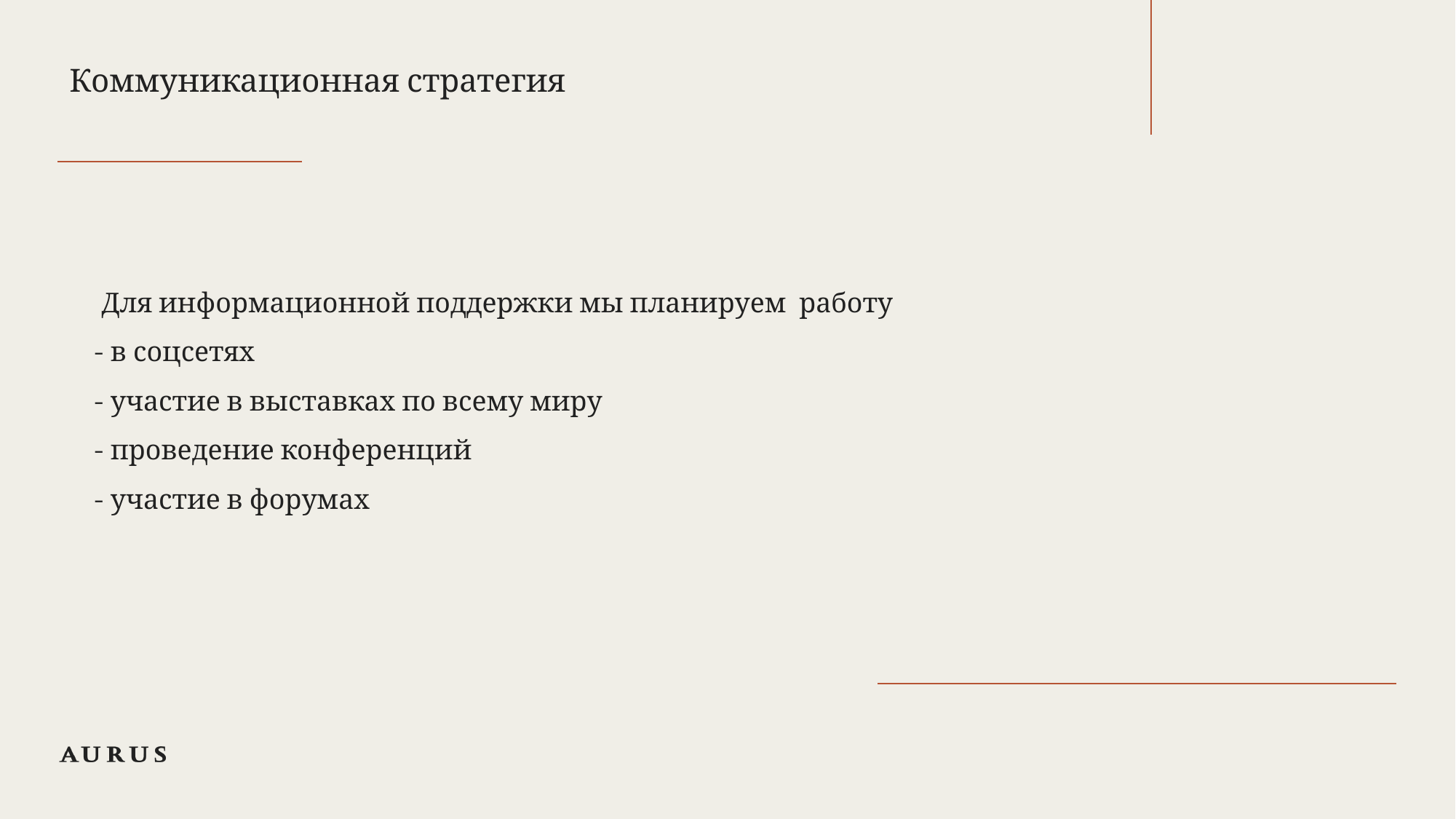

# Коммуникационная стратегия
 Для информационной поддержки мы планируем  работу
- в соцсетях
- участие в выставках по всему миру
- проведение конференций
- участие в форумах